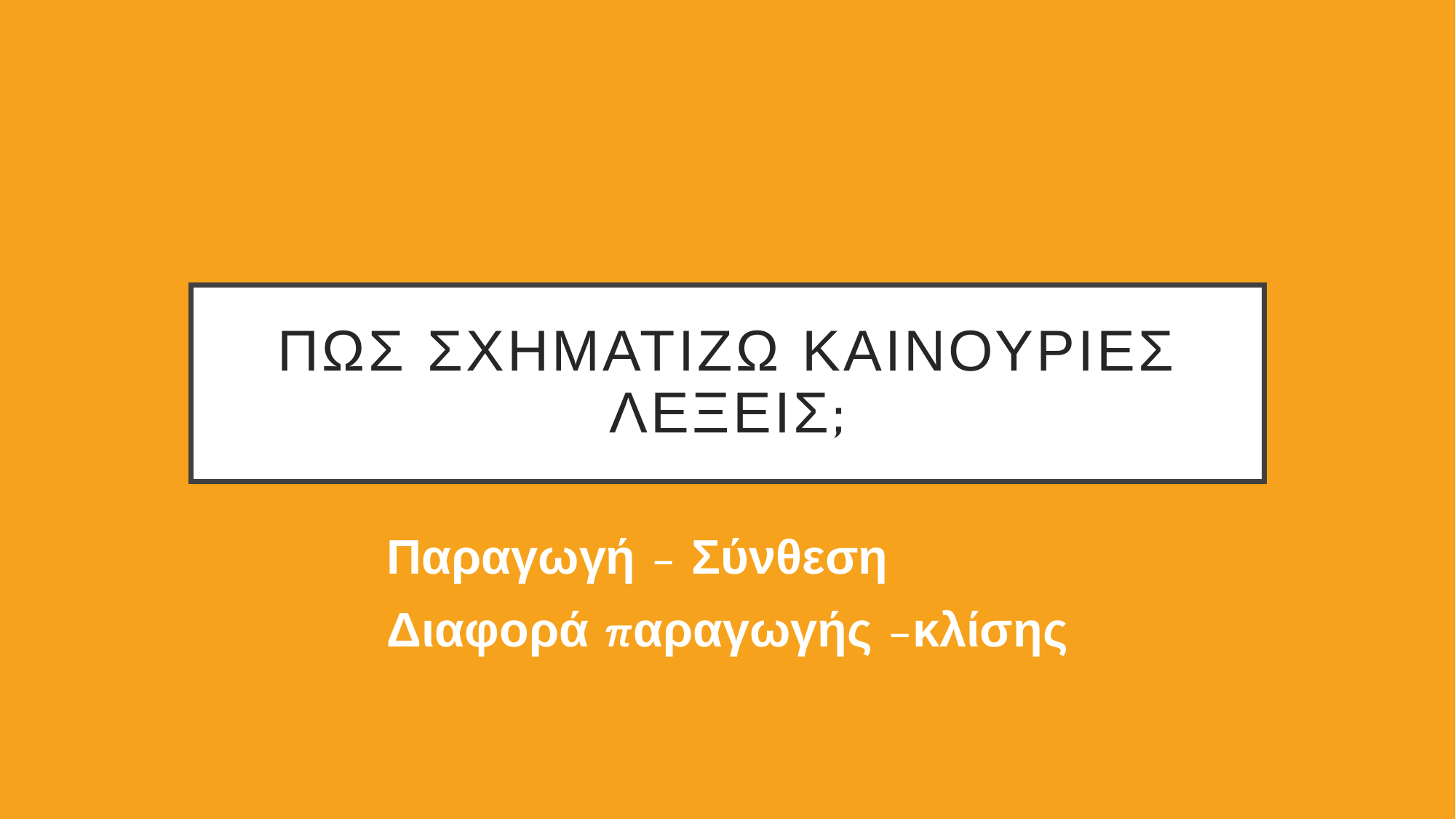

# Πωσ σχηματιζω καινουριεσ λεξεισ;
Παραγωγή – Σύνθεση
Διαφορά παραγωγής –κλίσης